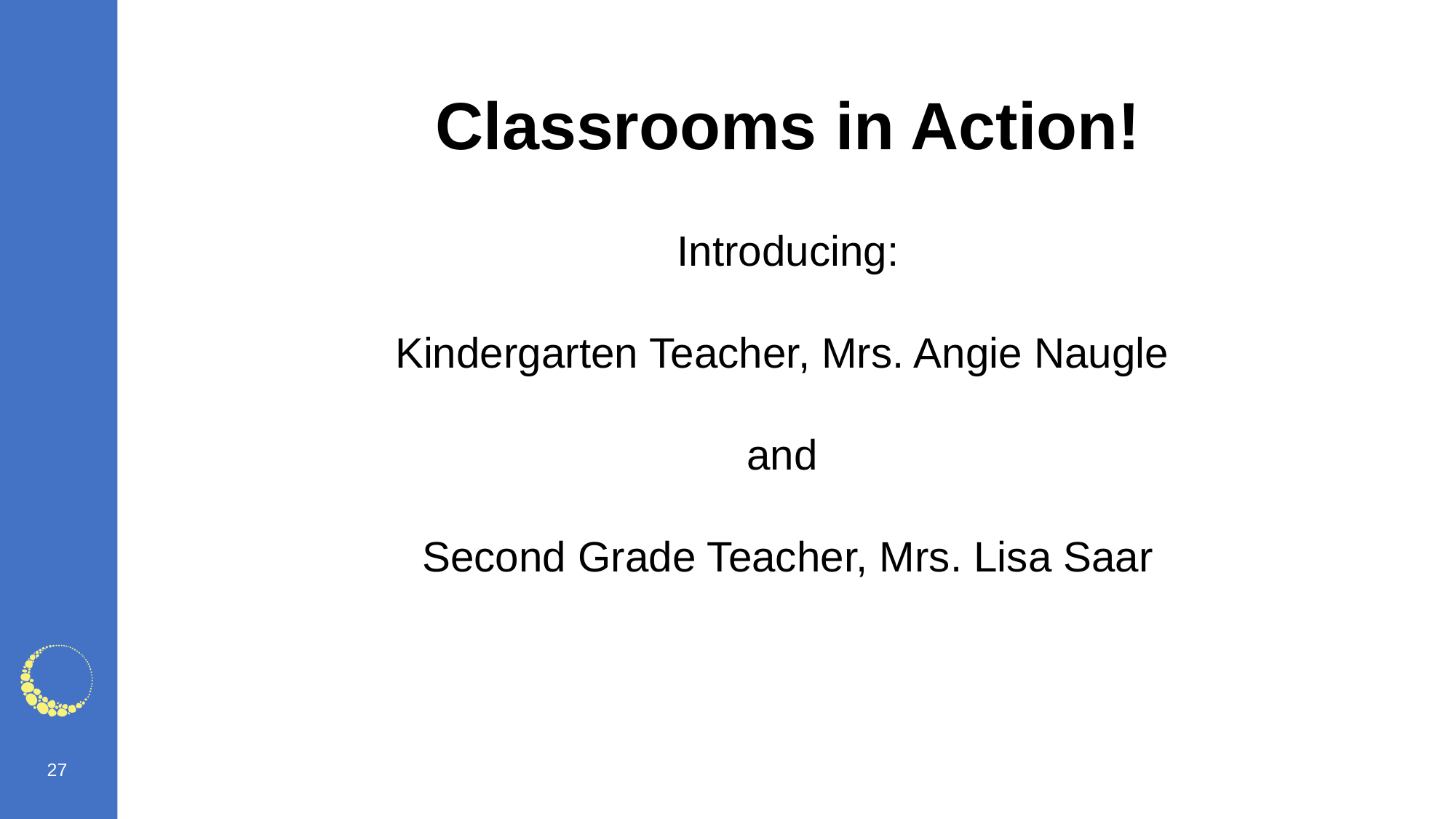

# Classrooms in Action!
Introducing:

Kindergarten Teacher, Mrs. Angie Naugle

and

Second Grade Teacher, Mrs. Lisa Saar

27